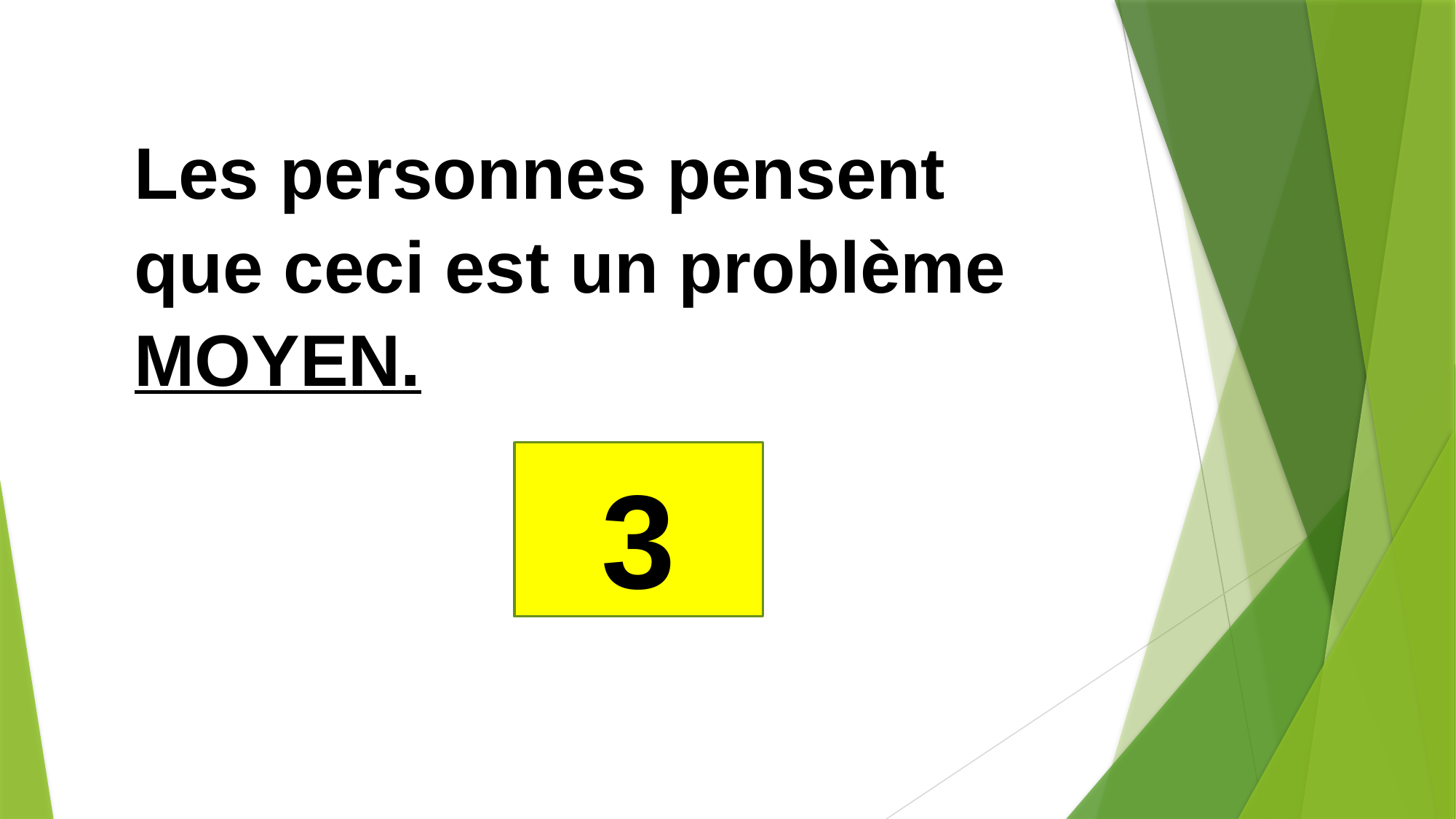

Les personnes pensent que ceci est un problème MOYEN.

3